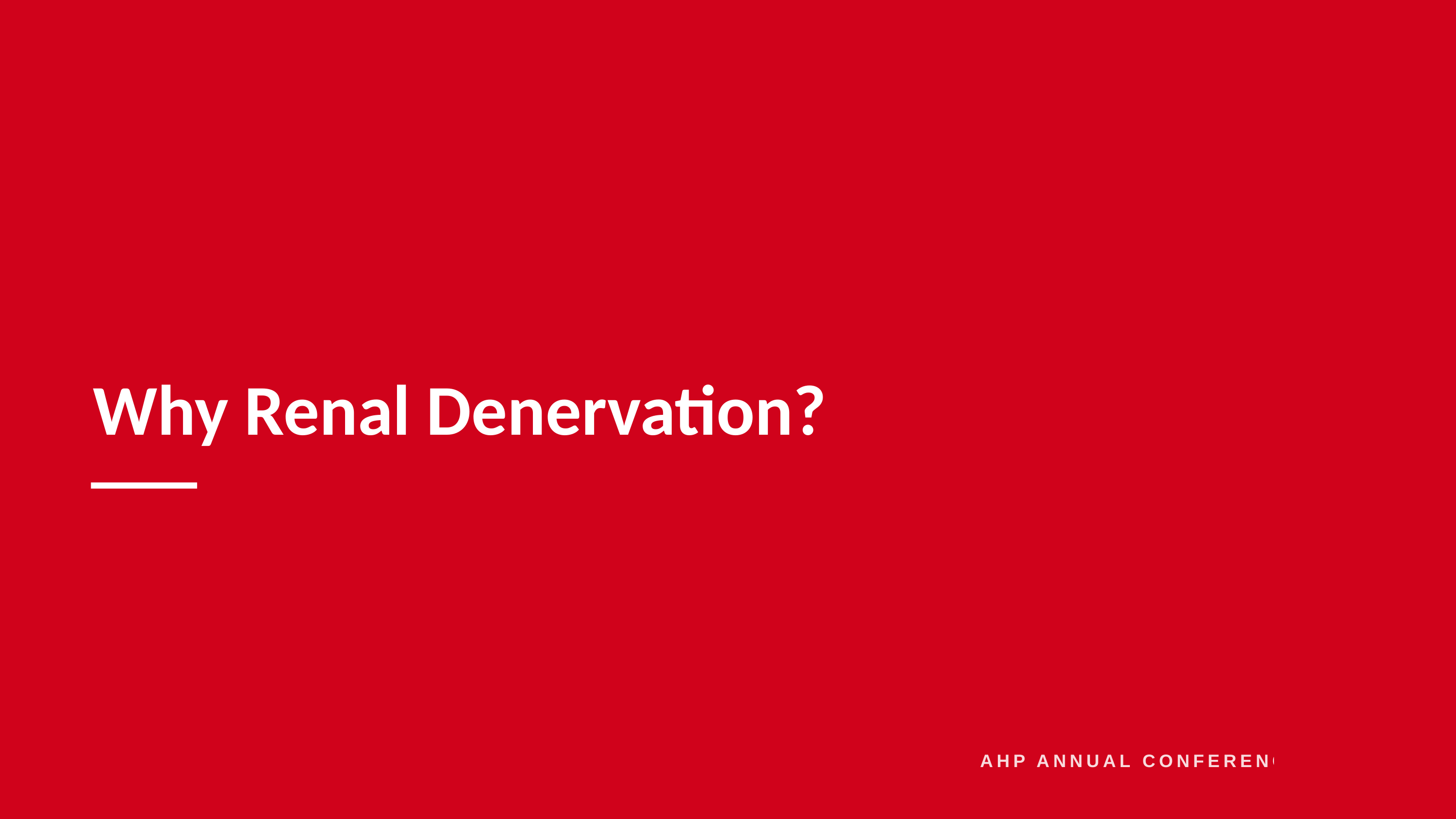

Why Renal Denervation?

AHP ANNUAL CONFERENCE 2026